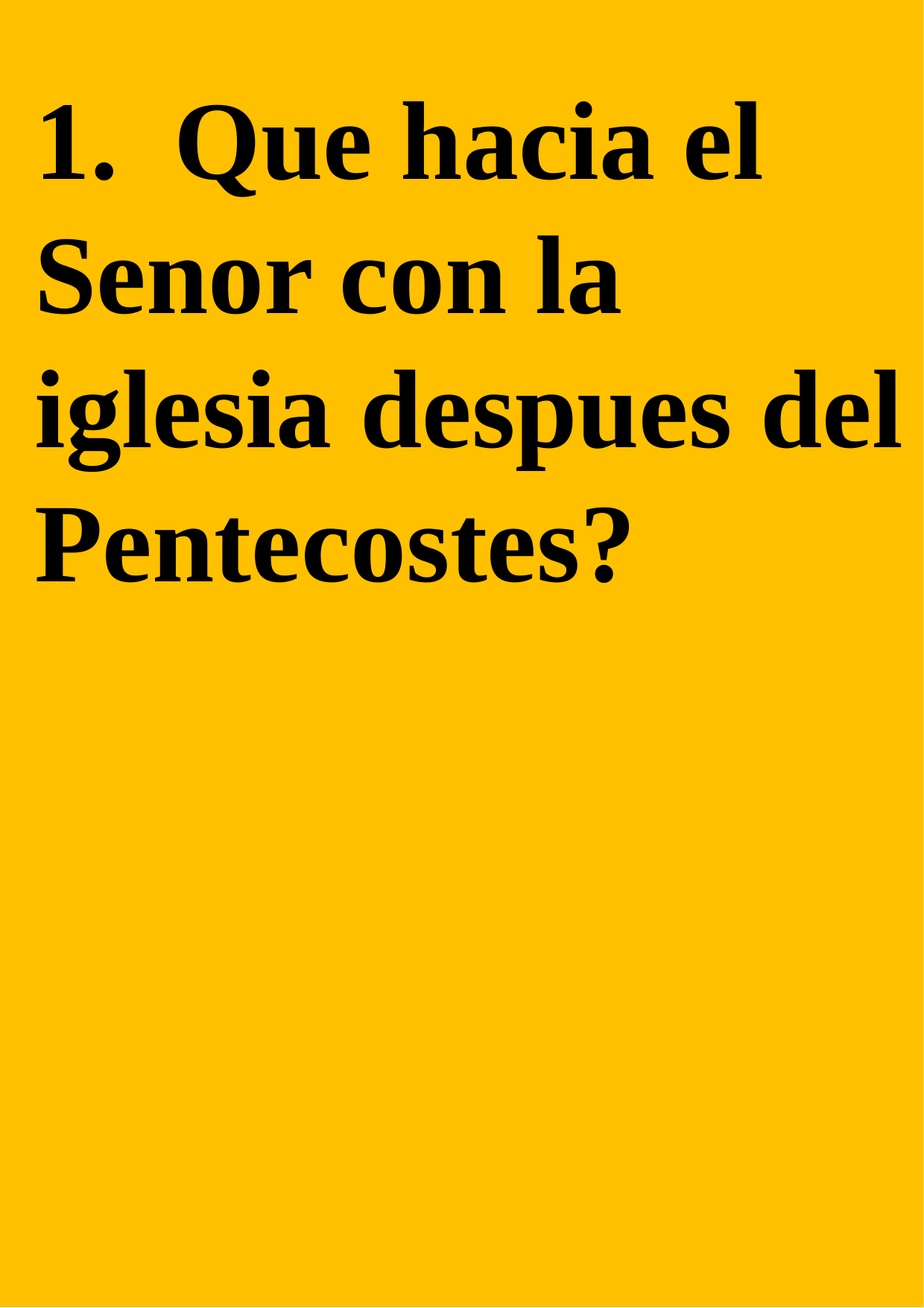

1.  Que hacia el Senor con la iglesia despues del Pentecostes?